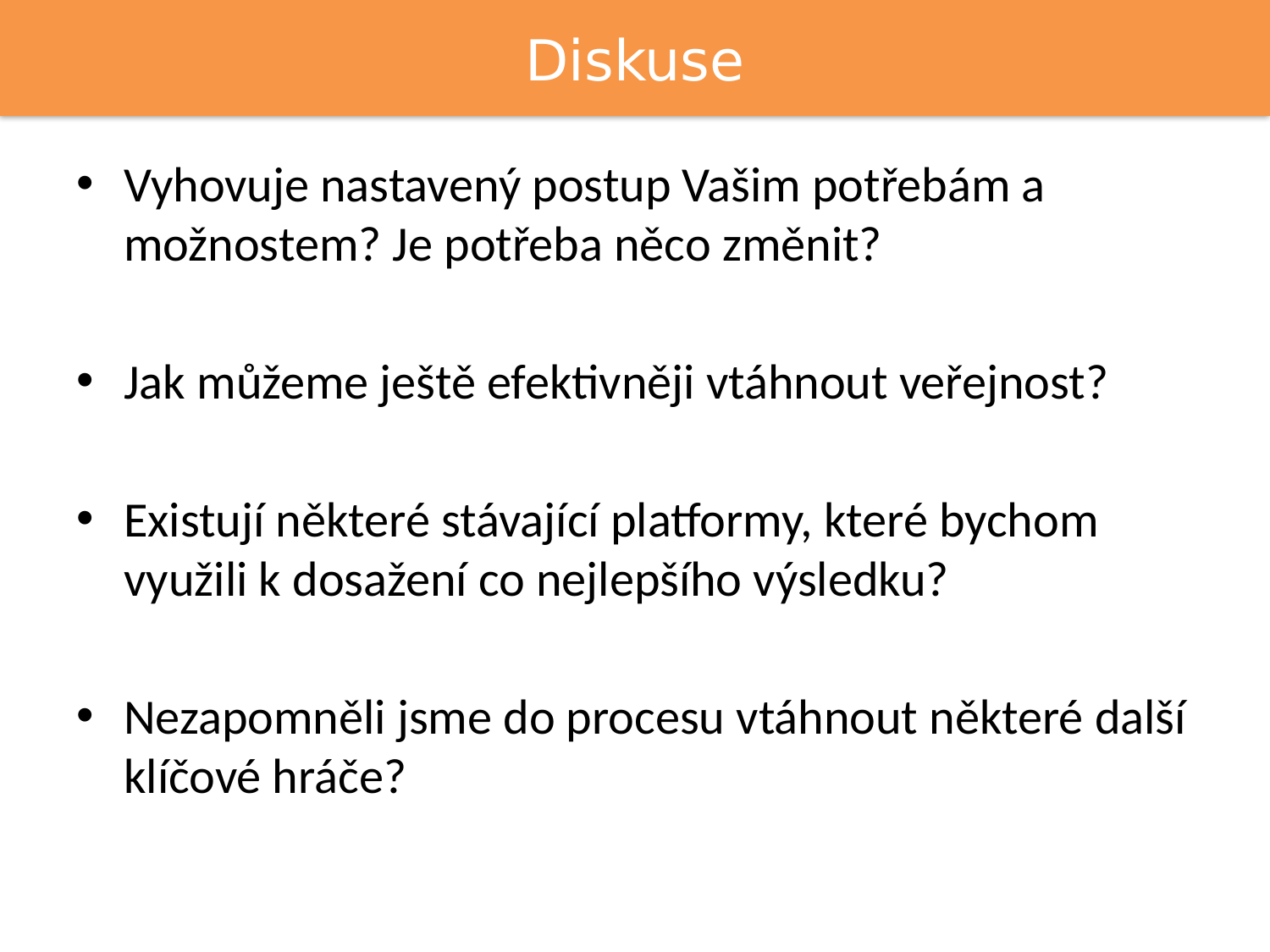

Diskuse
Vyhovuje nastavený postup Vašim potřebám a možnostem? Je potřeba něco změnit?

Jak můžeme ještě efektivněji vtáhnout veřejnost?

Existují některé stávající platformy, které bychom využili k dosažení co nejlepšího výsledku?

Nezapomněli jsme do procesu vtáhnout některé další klíčové hráče?